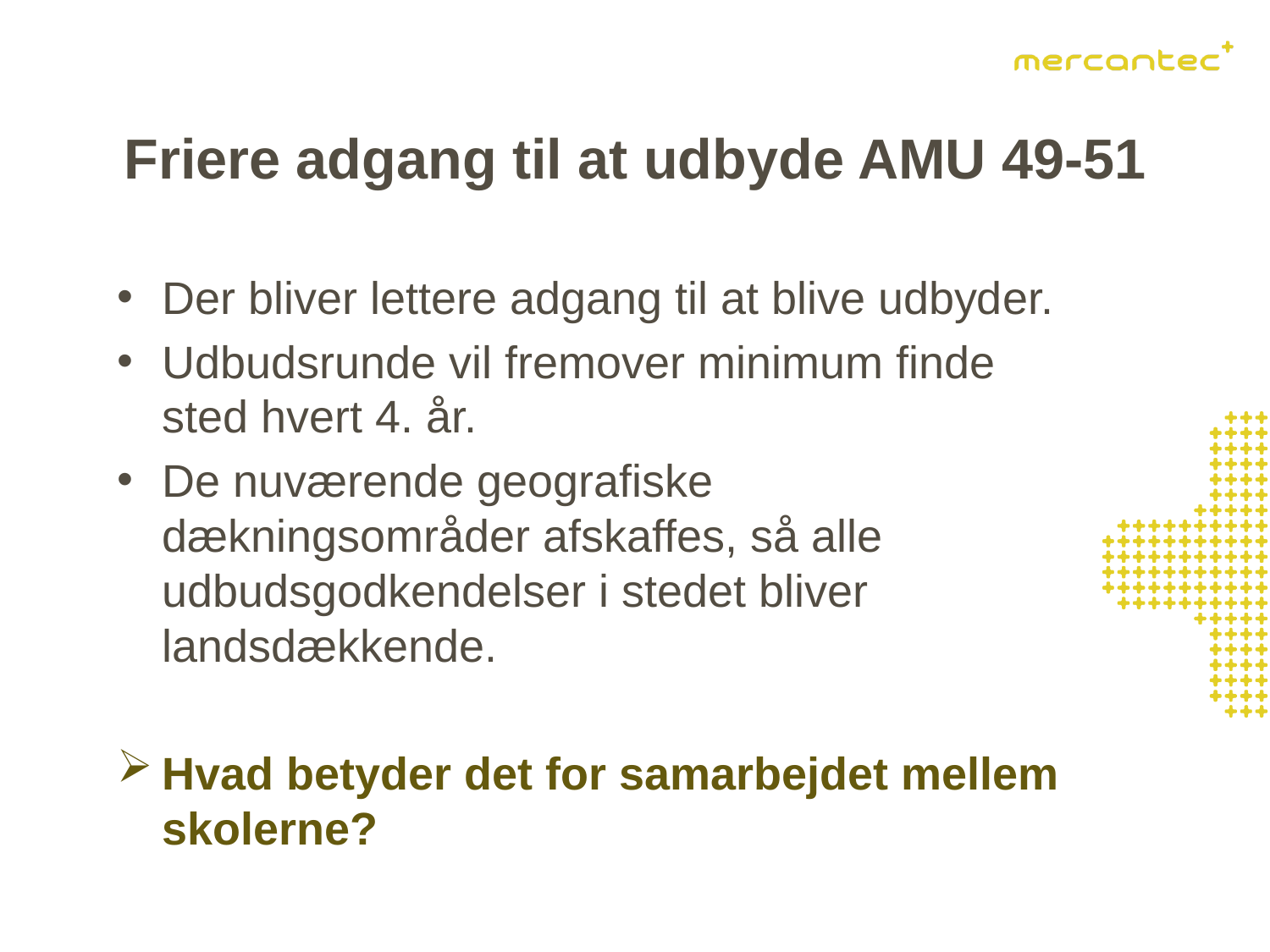

# Friere adgang til at udbyde AMU 49-51
Der bliver lettere adgang til at blive udbyder.
Udbudsrunde vil fremover minimum finde sted hvert 4. år.
De nuværende geografiske dækningsområder afskaffes, så alle udbudsgodkendelser i stedet bliver landsdækkende.

Hvad betyder det for samarbejdet mellem skolerne?